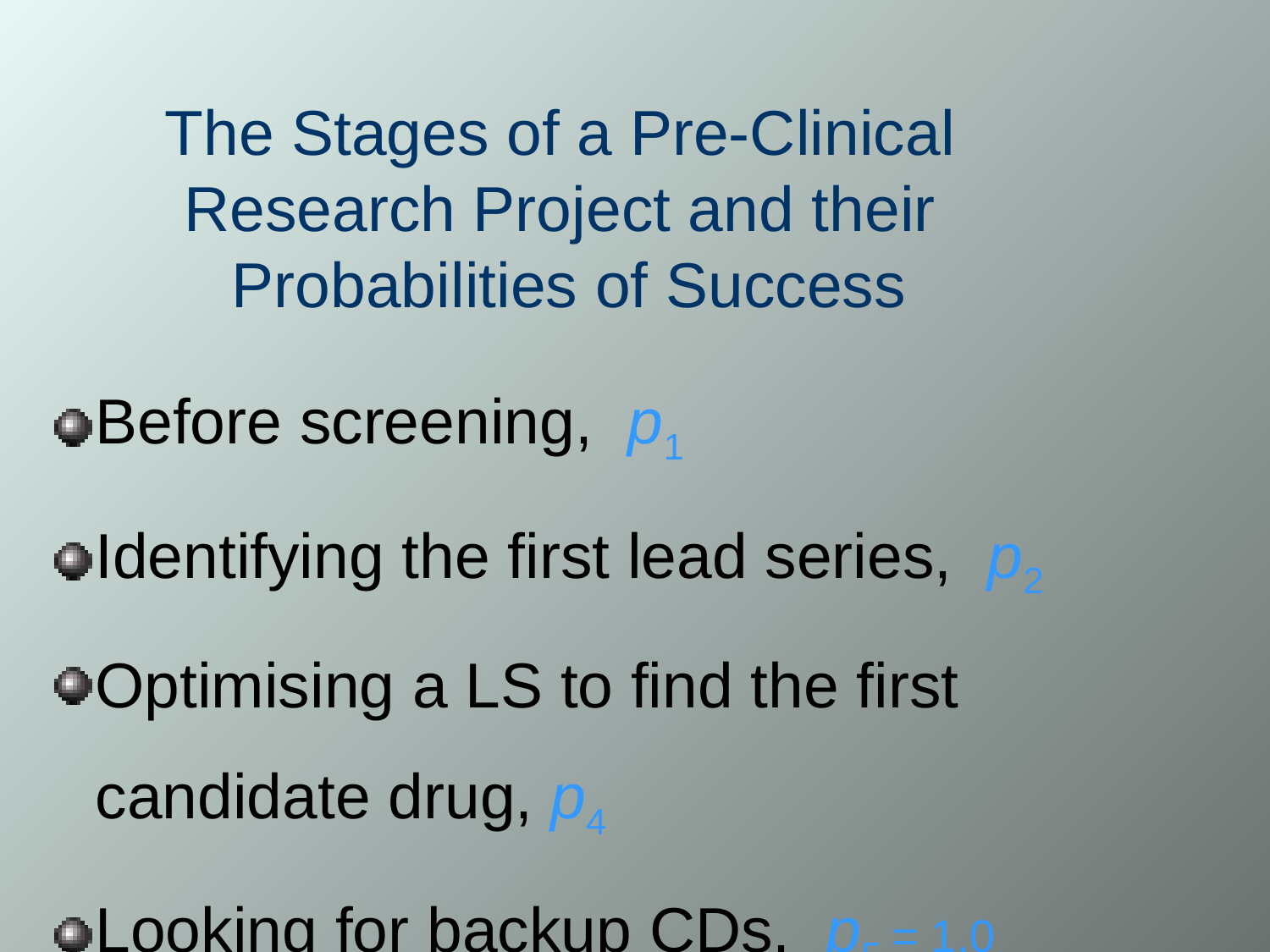

# The Stages of a Pre-Clinical Research Project and their Probabilities of Success
Before screening,  p1
Identifying the first lead series,  p2
Optimising a LS to find the first candidate drug, p4
Looking for backup CDs,  p5 = 1.0